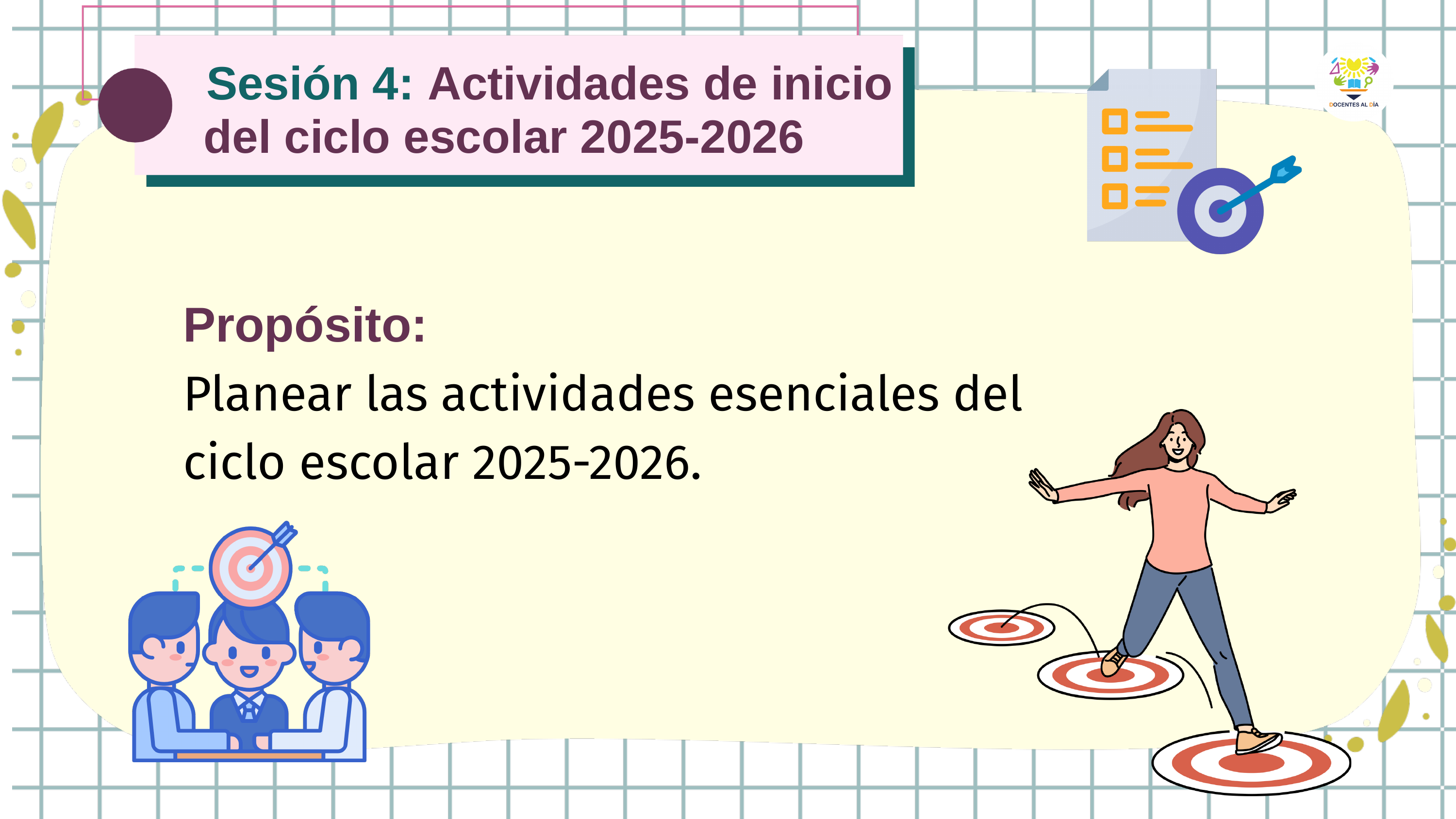

Sesión 4: Actividades de inicio del ciclo escolar 2025-2026

Propósito:
Planear las actividades esenciales del ciclo escolar 2025-2026.